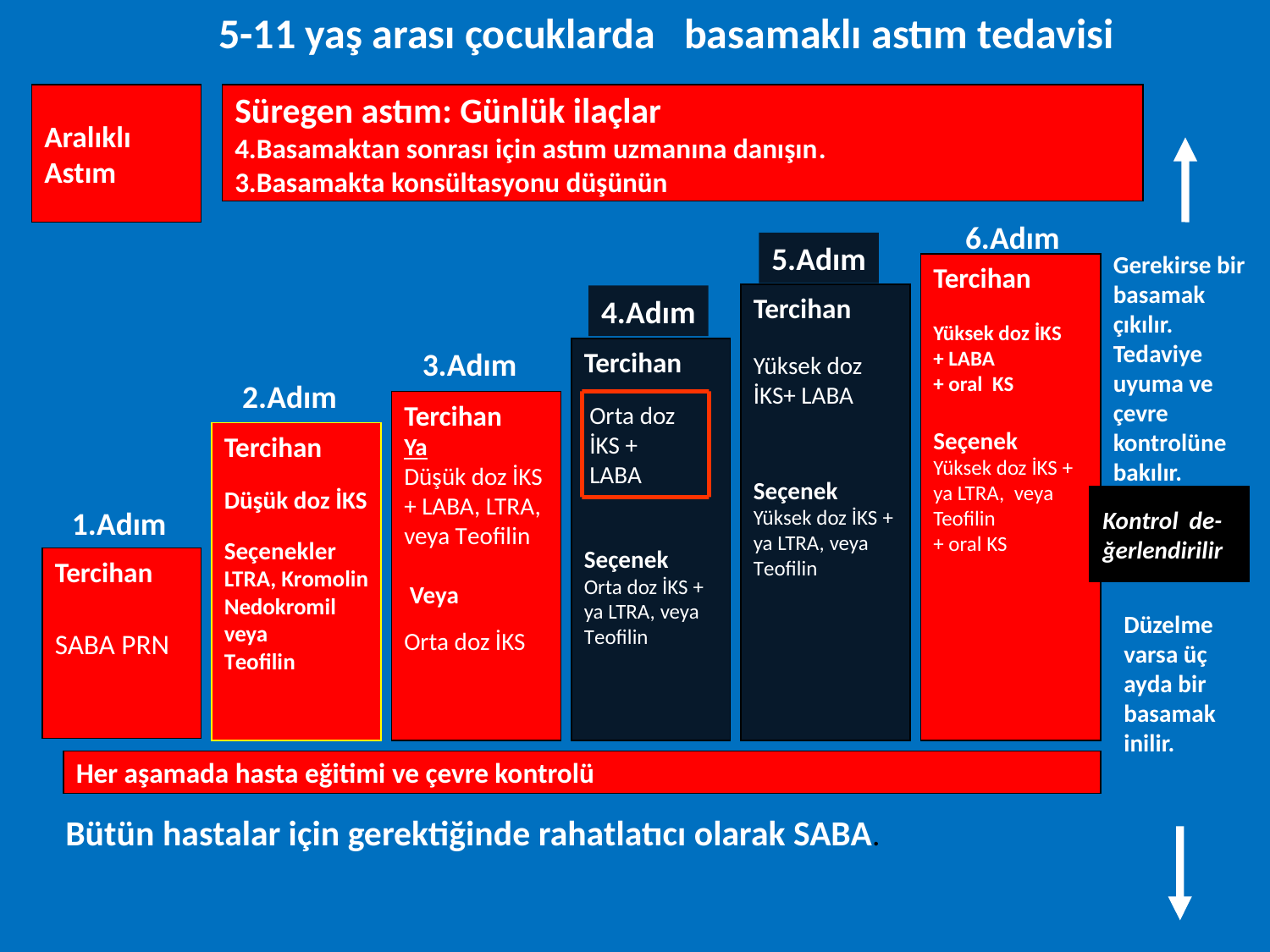

5-11 yaş arası çocuklarda   basamaklı astım tedavisi
Aralıklı
Astım
Süregen astım: Günlük ilaçlar
4.Basamaktan sonrası için astım uzmanına danışın.
3.Basamakta konsültasyonu düşünün

6.Adım
Tercihan

Yüksek doz İKS
+ LABA
+ oral  KS

Seçenek
Yüksek doz İKS + ya LTRA,  veya Teofilin
+ oral KS

5.Adım
Tercihan

Yüksek doz İKS+ LABA

Seçenek
Yüksek doz İKS + ya LTRA, veya
Teofilin

Gerekirse bir basamak çıkılır.   Tedaviye uyuma ve çevre kontrolüne bakılır.

4.Adım
Tercihan

 Orta doz
 İKS +
 LABA

Seçenek
Orta doz İKS + ya LTRA, veya
Teofilin
3.Adım
Tercihan
Ya
Düşük doz İKS + LABA, LTRA, veya Teofilin

 Veya

Orta doz İKS
2.Adım
Tercihan

Düşük doz İKS

Seçenekler
LTRA, Kromolin
Nedokromil veya
Teofilin

Kontrol  de-
ğerlendirilir
1.Adım
Tercihan

SABA PRN

Düzelme varsa üç ayda bir basamak inilir.
Her aşamada hasta eğitimi ve çevre kontrolü
Bütün hastalar için gerektiğinde rahatlatıcı olarak SABA.